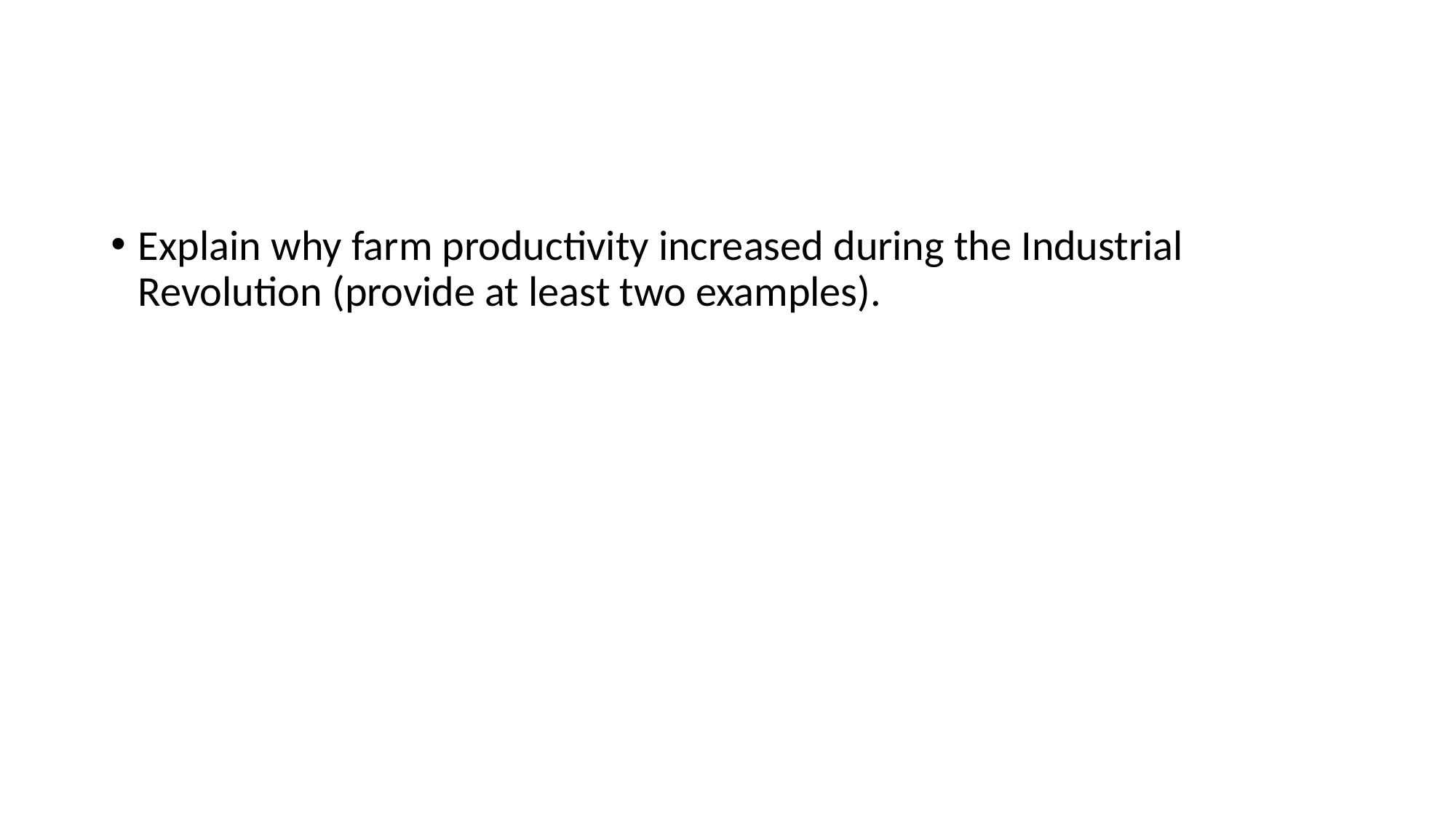

#
Explain why farm productivity increased during the Industrial Revolution (provide at least two examples).